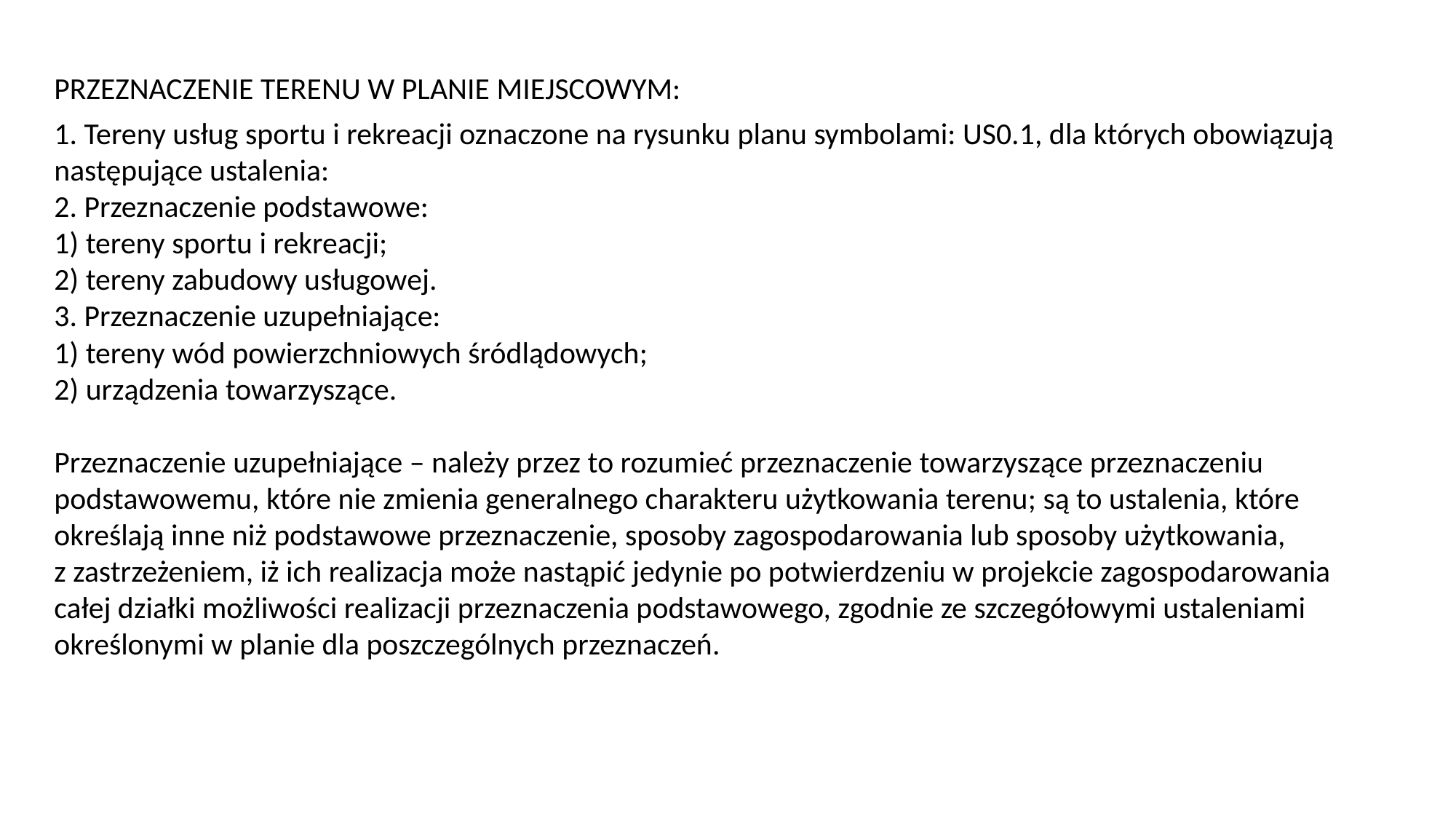

PRZEZNACZENIE TERENU W PLANIE MIEJSCOWYM:
1. Tereny usług sportu i rekreacji oznaczone na rysunku planu symbolami: US0.1, dla których obowiązują następujące ustalenia:
2. Przeznaczenie podstawowe:
1) tereny sportu i rekreacji;
2) tereny zabudowy usługowej.
3. Przeznaczenie uzupełniające:
1) tereny wód powierzchniowych śródlądowych;
2) urządzenia towarzyszące.

Przeznaczenie uzupełniające – należy przez to rozumieć przeznaczenie towarzyszące przeznaczeniu
podstawowemu, które nie zmienia generalnego charakteru użytkowania terenu; są to ustalenia, które
określają inne niż podstawowe przeznaczenie, sposoby zagospodarowania lub sposoby użytkowania,
z zastrzeżeniem, iż ich realizacja może nastąpić jedynie po potwierdzeniu w projekcie zagospodarowania
całej działki możliwości realizacji przeznaczenia podstawowego, zgodnie ze szczegółowymi ustaleniami
określonymi w planie dla poszczególnych przeznaczeń.